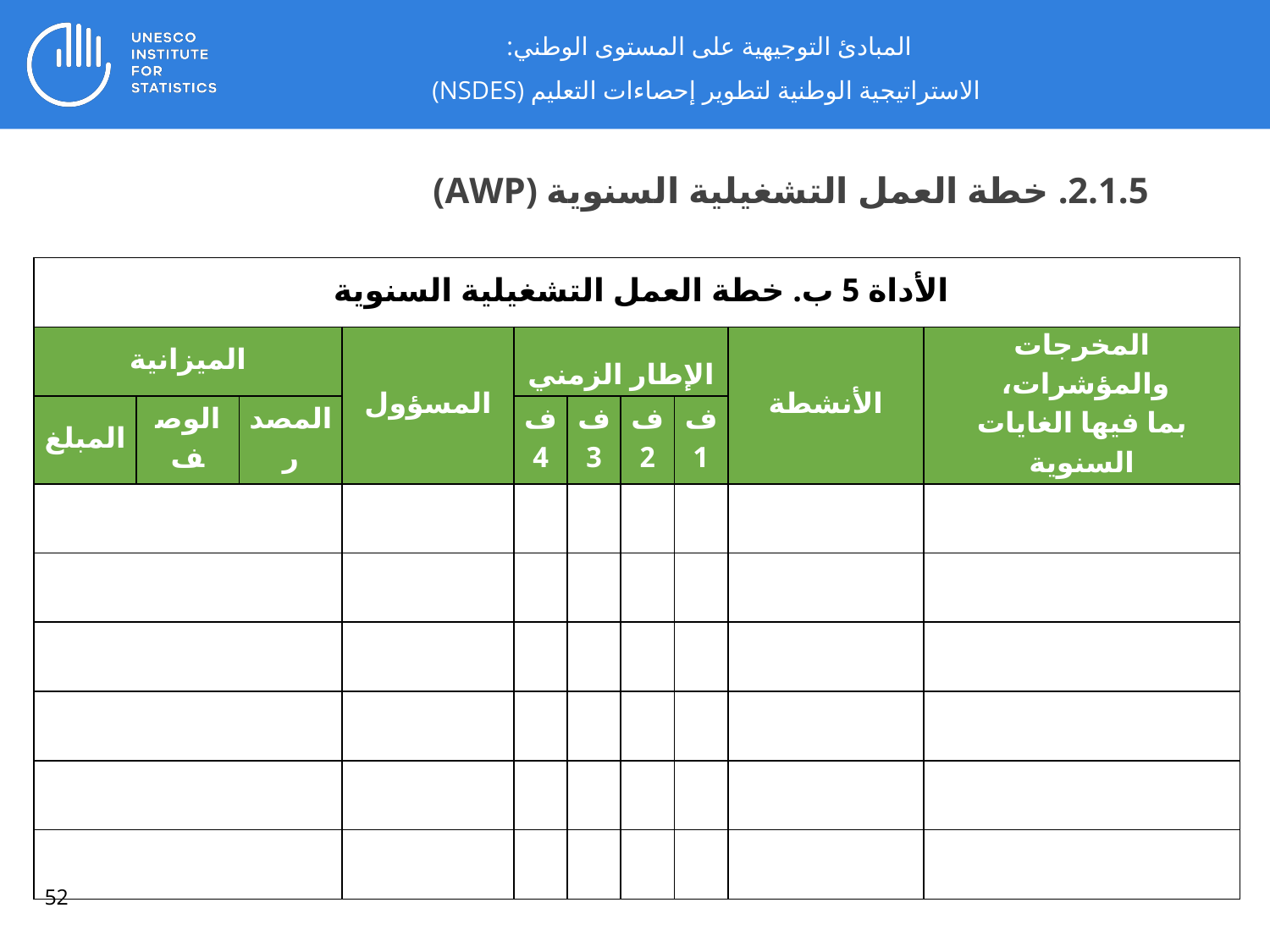

المبادئ التوجيهية على المستوى الوطني:
 الاستراتيجية الوطنية لتطوير إحصاءات التعليم (NSDES)

2.1.5. خطة العمل التشغيلية السنوية (AWP)
| الأداة 5 ب. خطة العمل التشغيلية السنوية |  |  |  |  |  |  |  |  |  |
| --- | --- | --- | --- | --- | --- | --- | --- | --- | --- |
| الميزانية |  |  | المسؤول | الإطار الزمني |  |  |  | الأنشطة | المخرجات والمؤشرات، بما فيها الغايات السنوية |
| المبلغ | الوصف | المصدر |  | ف 4 | ف 3 | ف2 | ف1 |  |  |
|  |  |  |  |  |  |  |  |  |  |
|  |  |  |  |  |  |  |  |  |  |
|  |  |  |  |  |  |  |  |  |  |
|  |  |  |  |  |  |  |  |  |  |
|  |  |  |  |  |  |  |  |  |  |
|  |  |  |  |  |  |  |  |  |  |